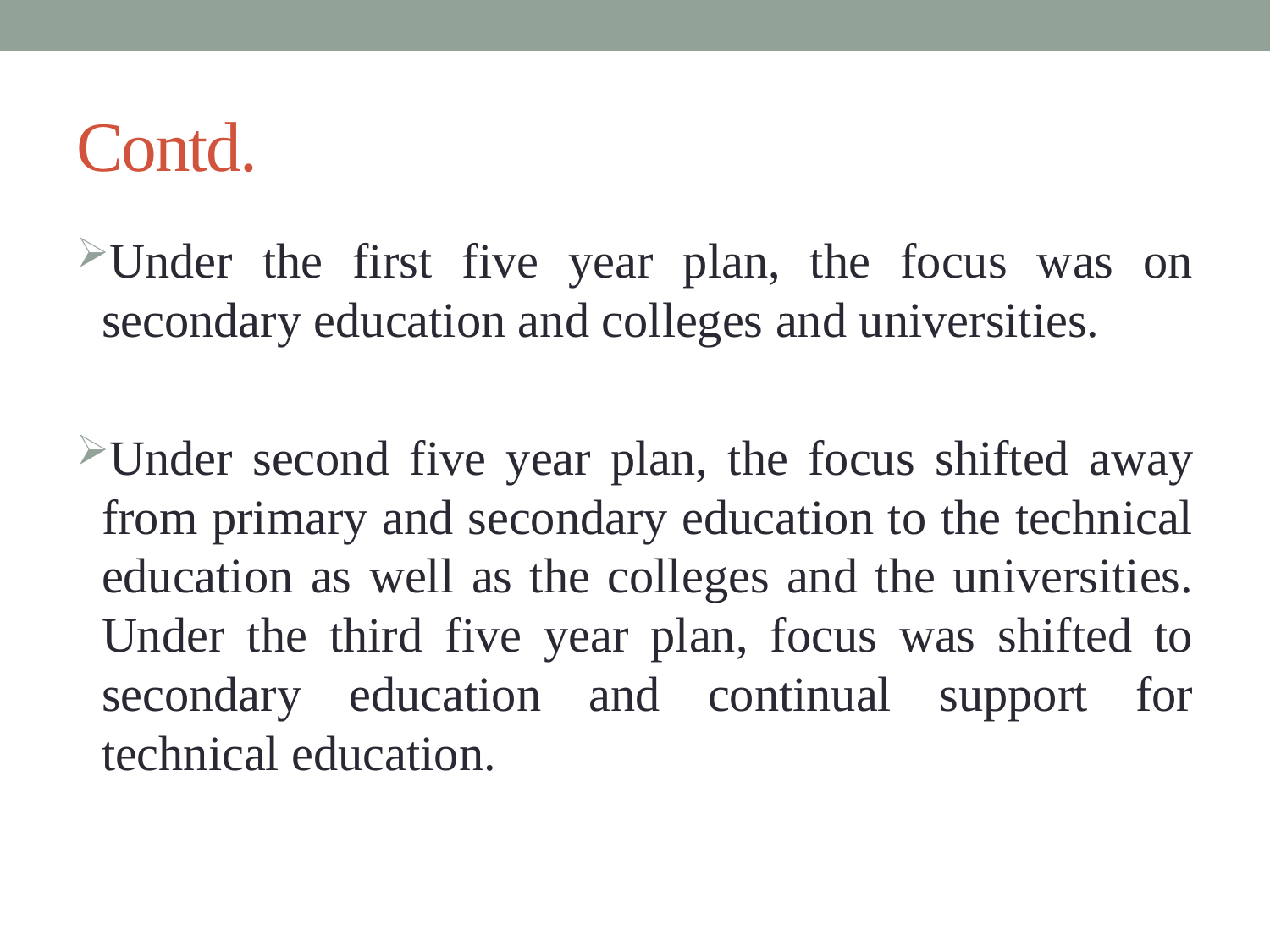

# Contd.
Under the first five year plan, the focus was on secondary education and colleges and universities.

Under second five year plan, the focus shifted away from primary and secondary education to the technical education as well as the colleges and the universities. Under the third five year plan, focus was shifted to secondary education and continual support for technical education.